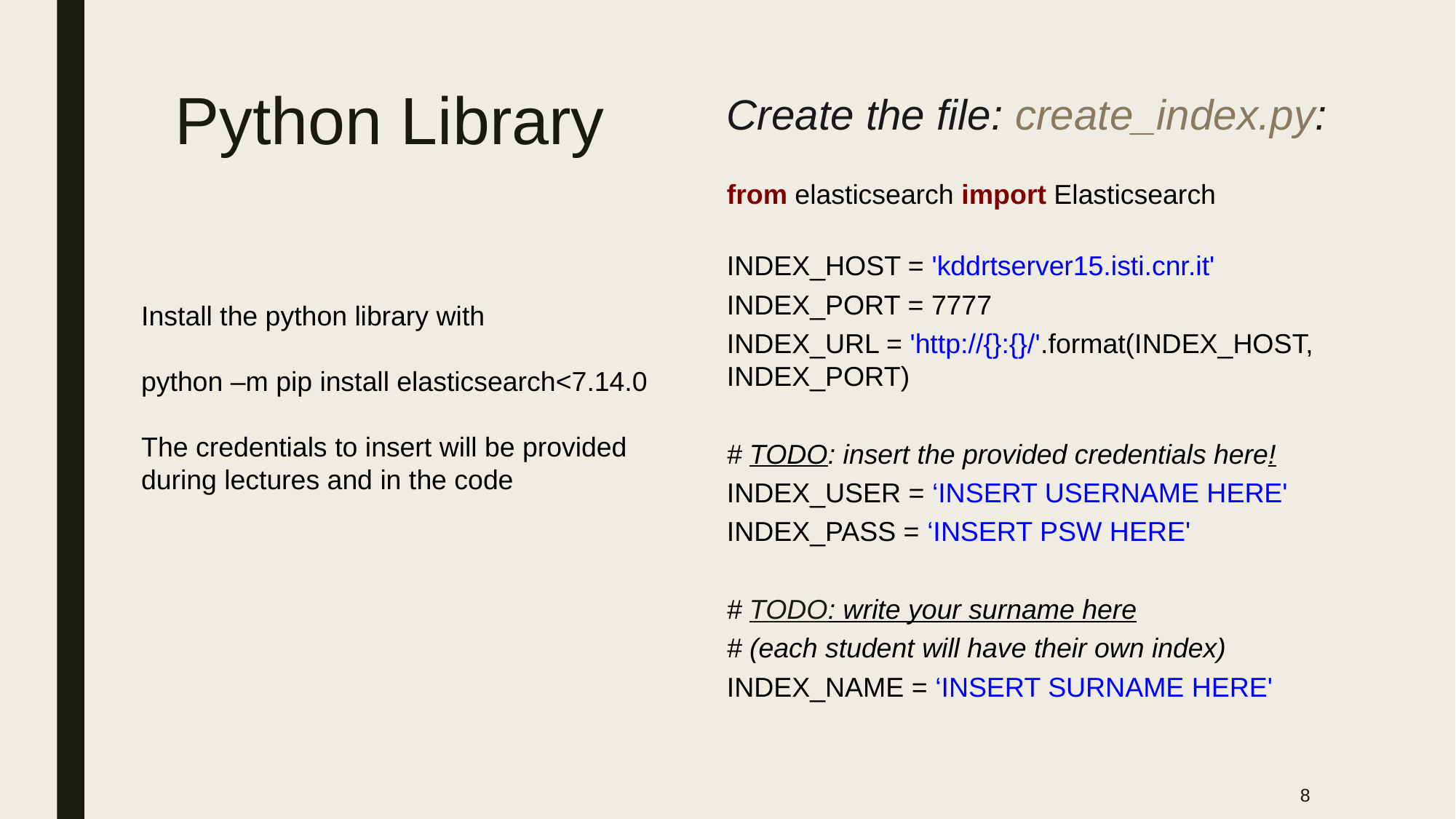

# Python Library
Create the file: create_index.py:

from elasticsearch import Elasticsearch
INDEX_HOST = 'kddrtserver15.isti.cnr.it'
INDEX_PORT = 7777
INDEX_URL = 'http://{}:{}/'.format(INDEX_HOST, INDEX_PORT)

# TODO: insert the provided credentials here!
INDEX_USER = ‘INSERT USERNAME HERE'
INDEX_PASS = ‘INSERT PSW HERE'

# TODO: write your surname here
# (each student will have their own index)
INDEX_NAME = ‘INSERT SURNAME HERE'

Install the python library with

python –m pip install elasticsearch<7.14.0

The credentials to insert will be provided during lectures and in the code
8